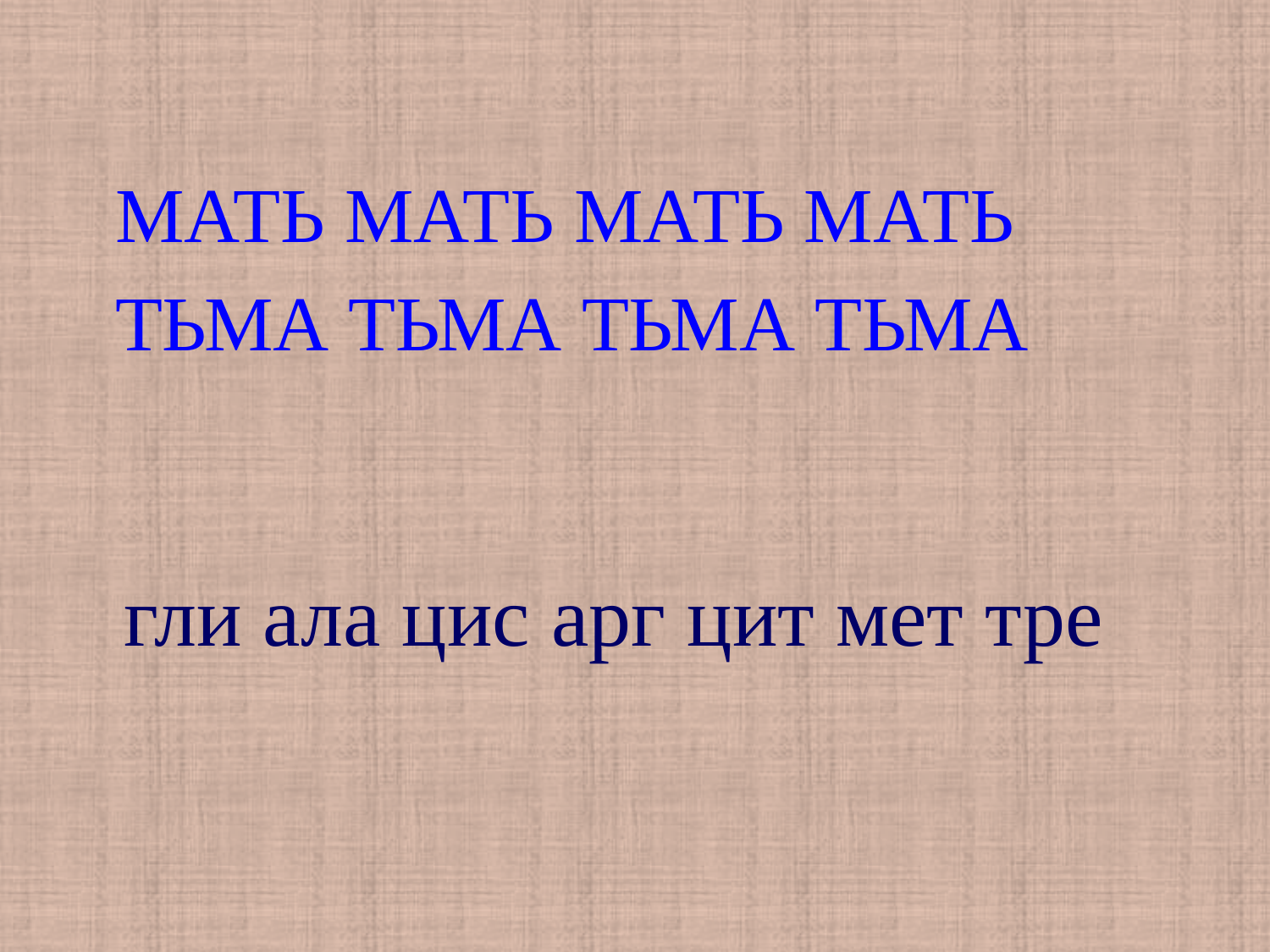

МАТЬ МАТЬ МАТЬ МАТЬ
  ТЬМА ТЬМА ТЬМА ТЬМА

   гли ала цис арг цит мет тре